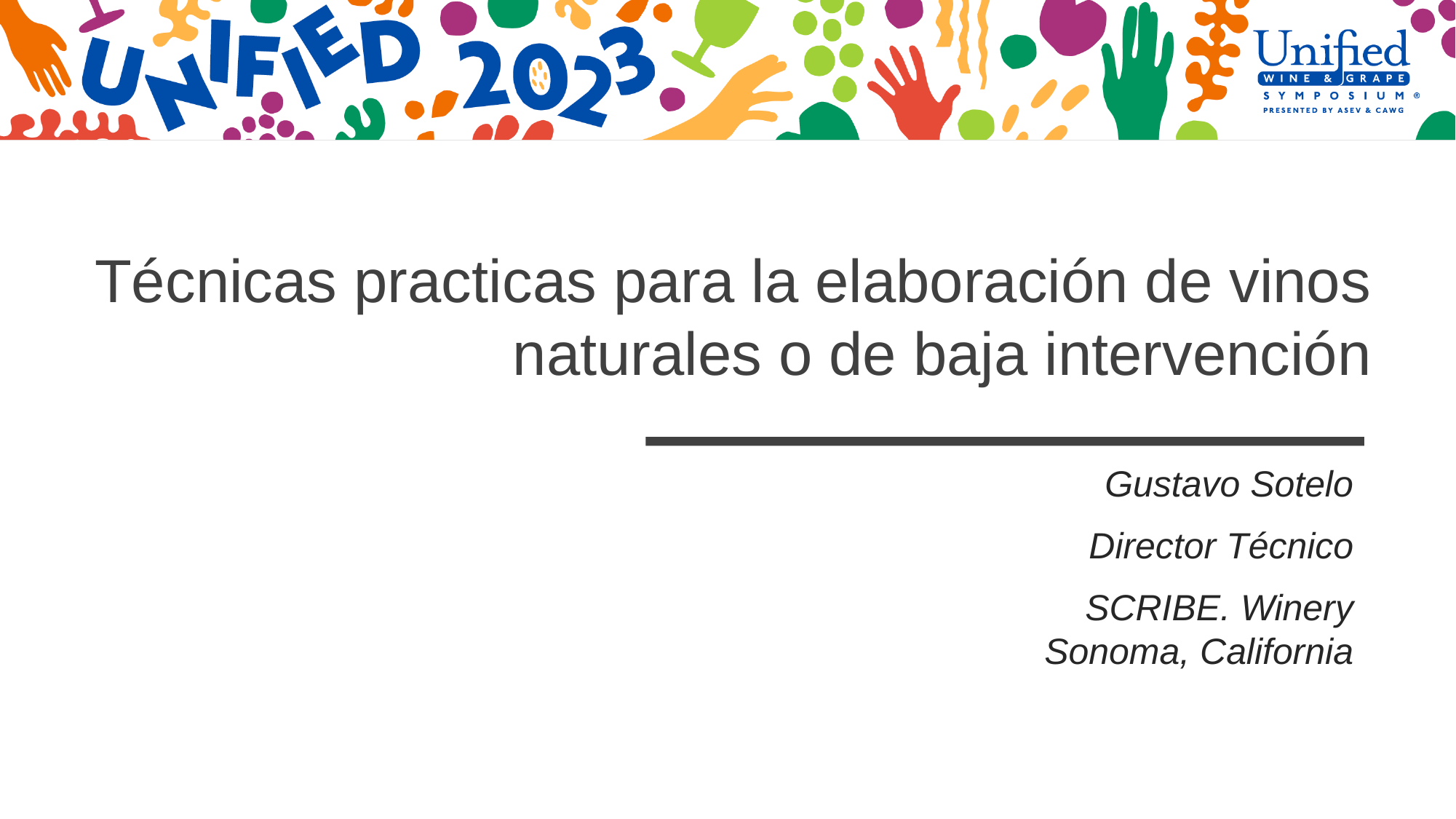

Técnicas practicas para la elaboración de vinos naturales o de baja intervención

Gustavo Sotelo
Director Técnico
SCRIBE. Winery Sonoma, California